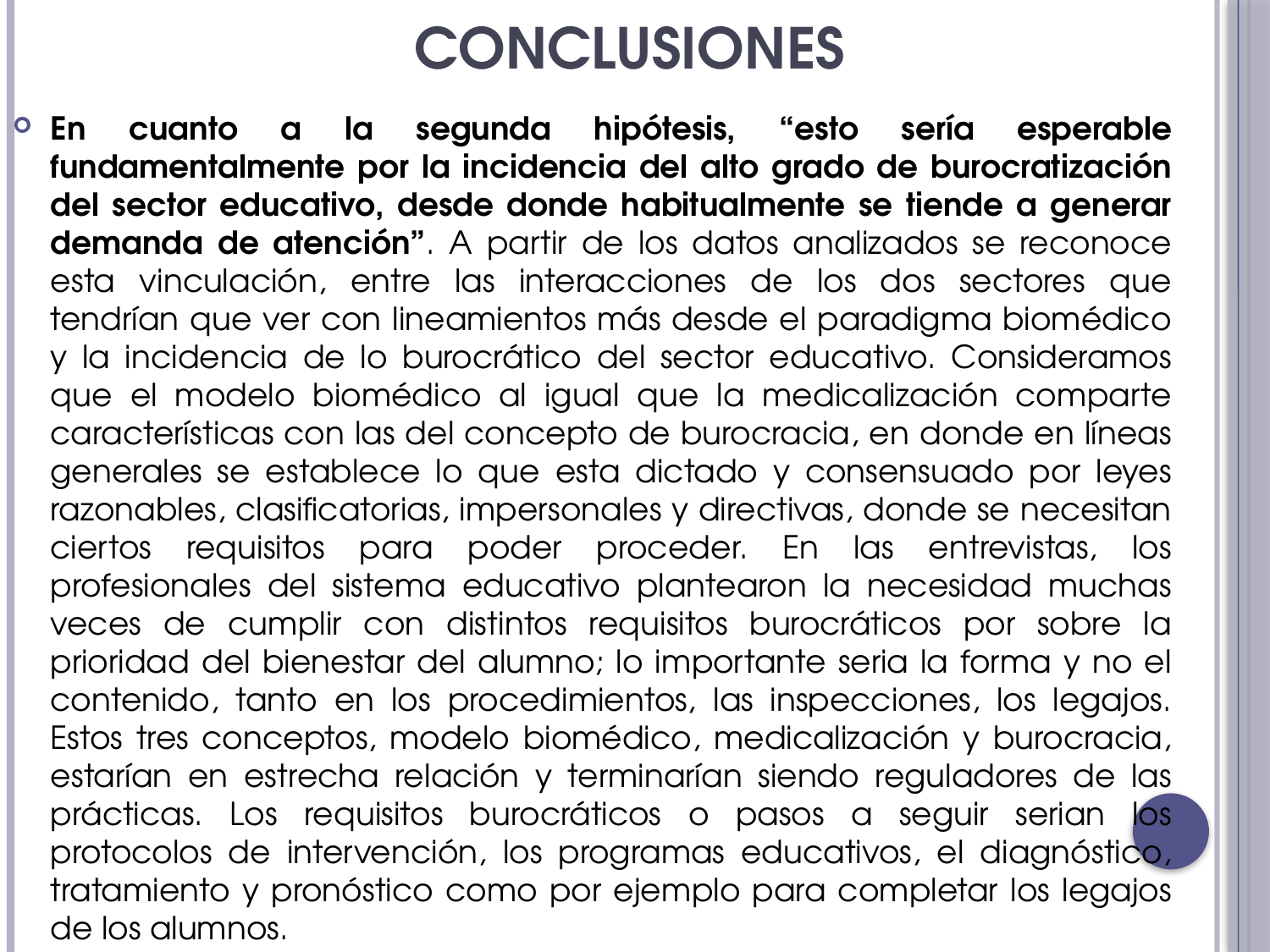

# Conclusiones
En cuanto a la segunda hipótesis, “esto sería esperable fundamentalmente por la incidencia del alto grado de burocratización del sector educativo, desde donde habitualmente se tiende a generar demanda de atención”. A partir de los datos analizados se reconoce esta vinculación, entre las interacciones de los dos sectores que tendrían que ver con lineamientos más desde el paradigma biomédico y la incidencia de lo burocrático del sector educativo. Consideramos que el modelo biomédico al igual que la medicalización comparte características con las del concepto de burocracia, en donde en líneas generales se establece lo que esta dictado y consensuado por leyes razonables, clasificatorias, impersonales y directivas, donde se necesitan ciertos requisitos para poder proceder. En las entrevistas, los profesionales del sistema educativo plantearon la necesidad muchas veces de cumplir con distintos requisitos burocráticos por sobre la prioridad del bienestar del alumno; lo importante seria la forma y no el contenido, tanto en los procedimientos, las inspecciones, los legajos. Estos tres conceptos, modelo biomédico, medicalización y burocracia, estarían en estrecha relación y terminarían siendo reguladores de las prácticas. Los requisitos burocráticos o pasos a seguir serian los protocolos de intervención, los programas educativos, el diagnóstico, tratamiento y pronóstico como por ejemplo para completar los legajos de los alumnos.